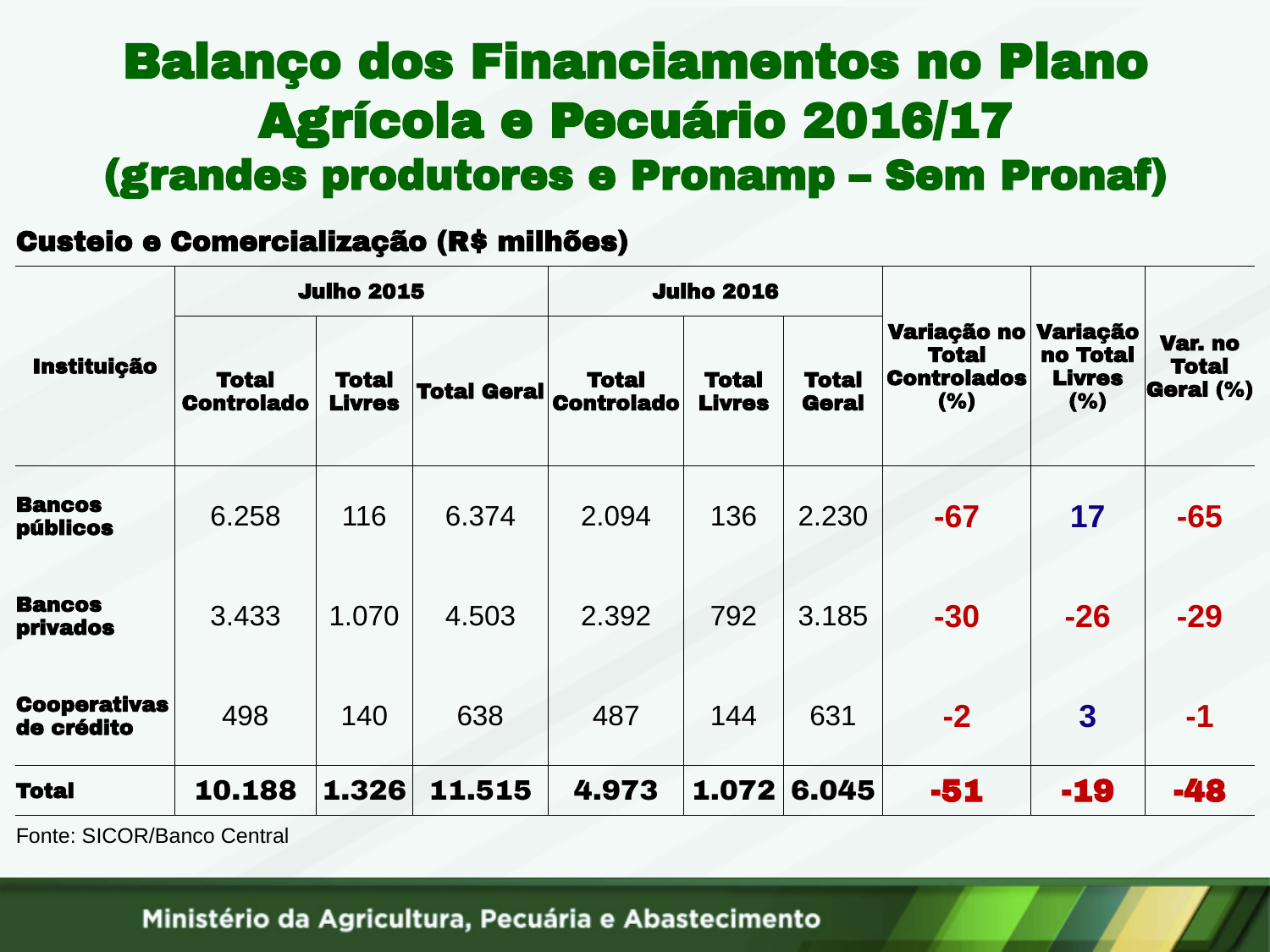

# Balanço dos Financiamentos no Plano Agrícola e Pecuário 2016/17 (grandes produtores e Pronamp – Sem Pronaf)
| Custeio e Comercialização (R$ milhões) |  |  |  |  |  |  |  |  |  |
| --- | --- | --- | --- | --- | --- | --- | --- | --- | --- |
| Instituição | Julho 2015 |  |  | Julho 2016 |  |  | Variação no Total Controlados (%) | Variação no Total Livres (%) | Var. no Total Geral (%) |
|  | Total Controlado | Total Livres | Total Geral | Total Controlado | Total Livres | Total Geral |  |  |  |
| Bancos públicos | 6.258 | 116 | 6.374 | 2.094 | 136 | 2.230 | -67 | 17 | -65 |
| Bancos privados | 3.433 | 1.070 | 4.503 | 2.392 | 792 | 3.185 | -30 | -26 | -29 |
| Cooperativas de crédito | 498 | 140 | 638 | 487 | 144 | 631 | -2 | 3 | -1 |
| Total | 10.188 | 1.326 | 11.515 | 4.973 | 1.072 | 6.045 | -51 | -19 | -48 |
| Fonte: SICOR/Banco Central |  |  |  |  |  |  |  |  |  |